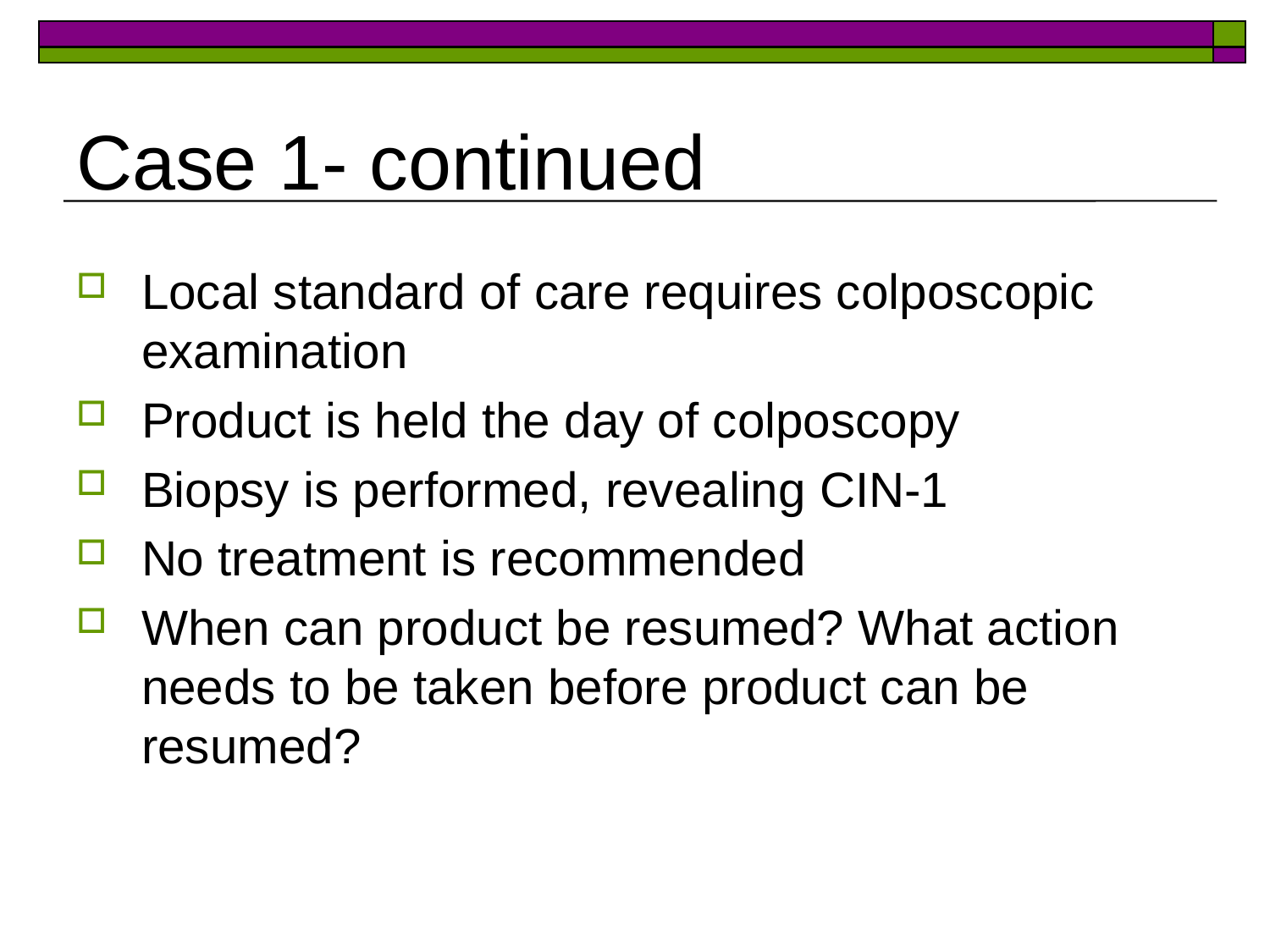

# Case 1- continued
Local standard of care requires colposcopic examination
Product is held the day of colposcopy
Biopsy is performed, revealing CIN-1
No treatment is recommended
When can product be resumed? What action needs to be taken before product can be resumed?